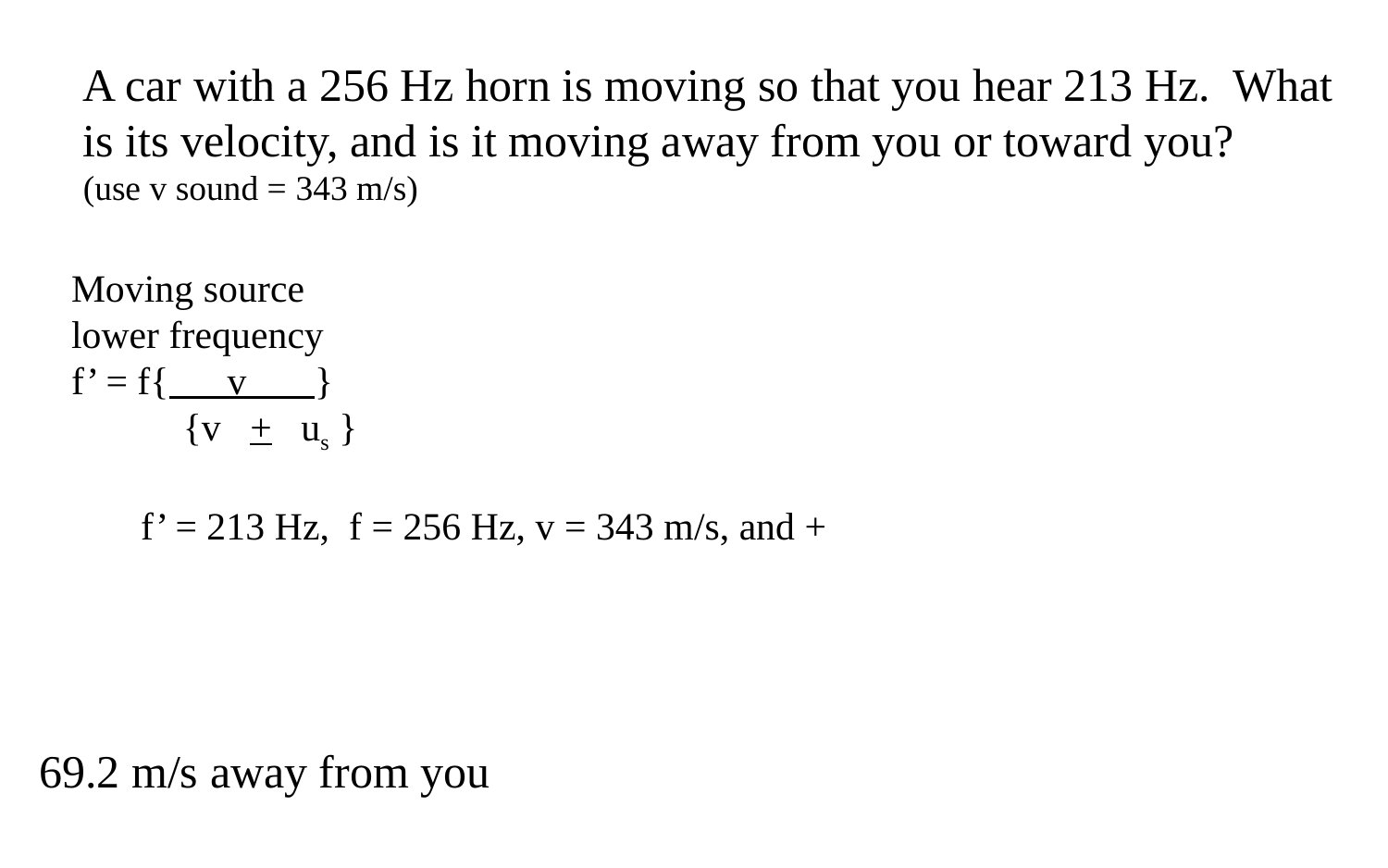

A car with a 256 Hz horn is moving so that you hear 213 Hz.  What is its velocity, and is it moving away from you or toward you?
(use v sound = 343 m/s)
Moving source
lower frequency
f’ = f{      v       }
     {v   +   us }

f’ = 213 Hz,  f = 256 Hz, v = 343 m/s, and +
69.2 m/s away from you